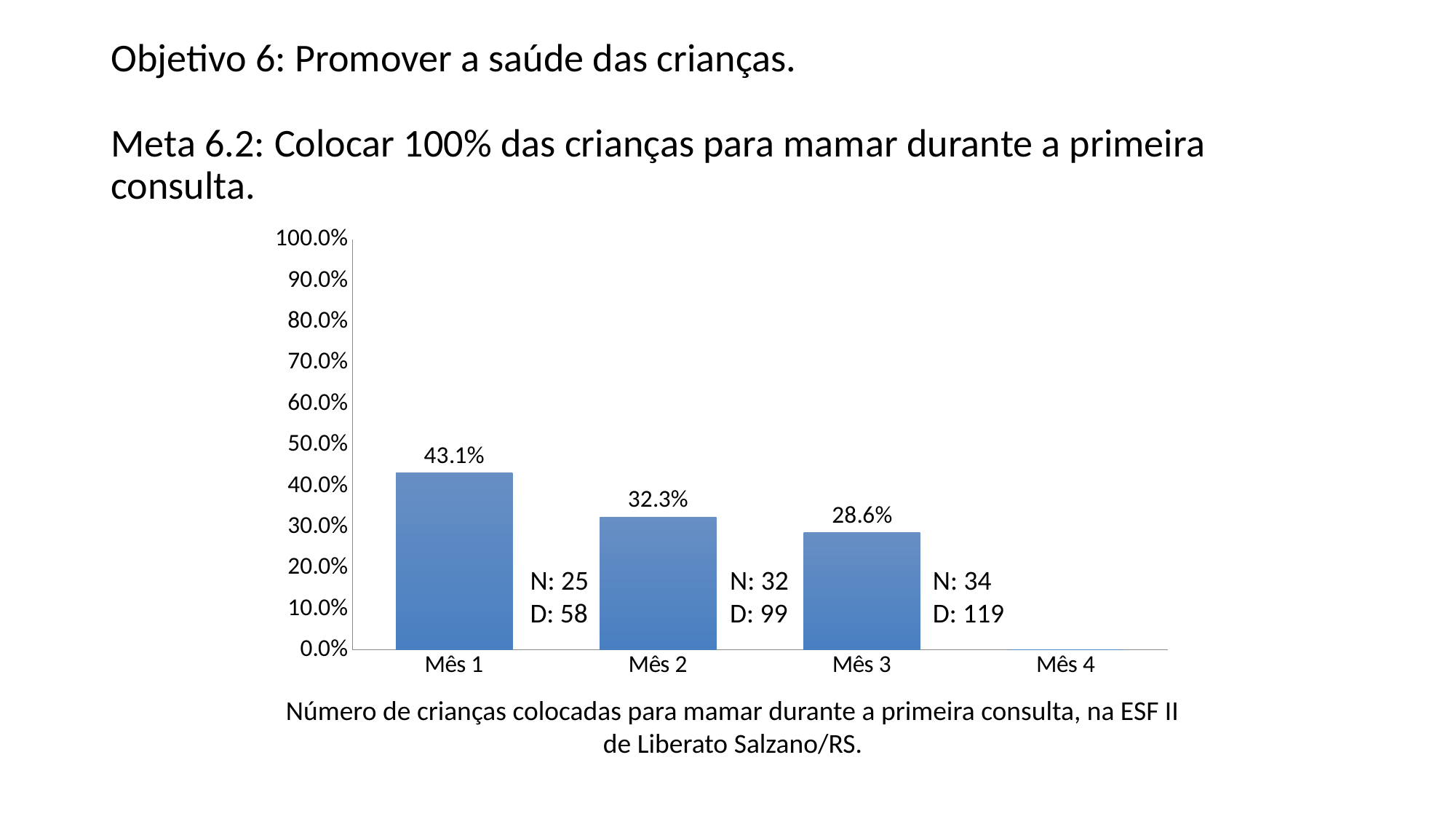

# Objetivo 6: Promover a saúde das crianças. Meta 6.2: Colocar 100% das crianças para mamar durante a primeira consulta.

### Chart

| Category | Número de crianças colocadas para mamar durante a primeira consulta. |
|---|---|
| Mês 1 | 0.43103448275862066 |
| Mês 2 | 0.32323232323232326 |
| Mês 3 | 0.2857142857142857 |
| Mês 4 | 0.0 |
N: 32
D: 99
N: 25
D: 58
N: 34
D: 119
Número de crianças colocadas para mamar durante a primeira consulta, na ESF II de Liberato Salzano/RS.